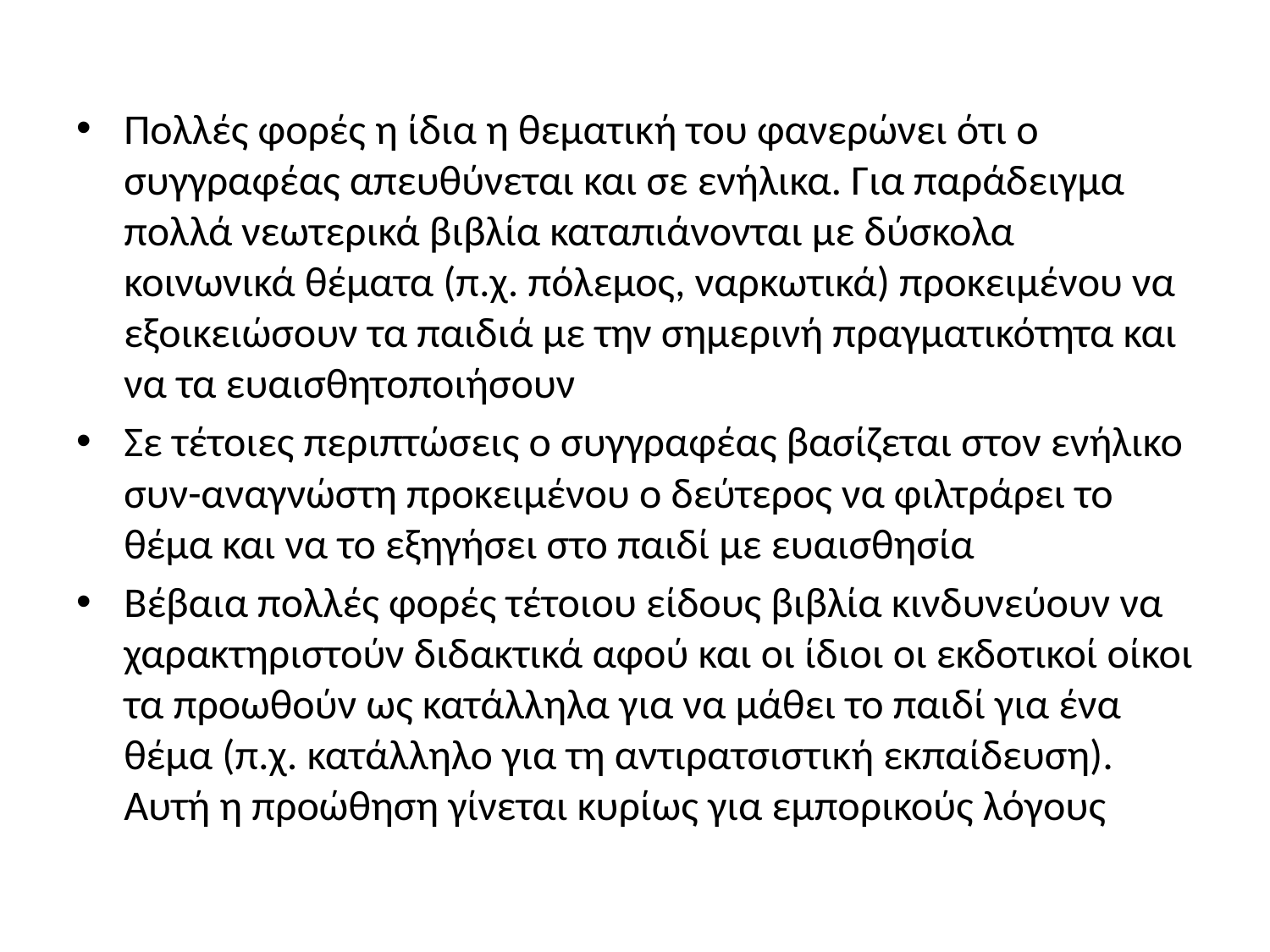

#
Πολλές φορές η ίδια η θεματική του φανερώνει ότι ο συγγραφέας απευθύνεται και σε ενήλικα. Για παράδειγμα πολλά νεωτερικά βιβλία καταπιάνονται με δύσκολα κοινωνικά θέματα (π.χ. πόλεμος, ναρκωτικά) προκειμένου να εξοικειώσουν τα παιδιά με την σημερινή πραγματικότητα και να τα ευαισθητοποιήσουν
Σε τέτοιες περιπτώσεις ο συγγραφέας βασίζεται στον ενήλικο συν-αναγνώστη προκειμένου ο δεύτερος να φιλτράρει το θέμα και να το εξηγήσει στο παιδί με ευαισθησία
Βέβαια πολλές φορές τέτοιου είδους βιβλία κινδυνεύουν να χαρακτηριστούν διδακτικά αφού και οι ίδιοι οι εκδοτικοί οίκοι τα προωθούν ως κατάλληλα για να μάθει το παιδί για ένα θέμα (π.χ. κατάλληλο για τη αντιρατσιστική εκπαίδευση). Αυτή η προώθηση γίνεται κυρίως για εμπορικούς λόγους